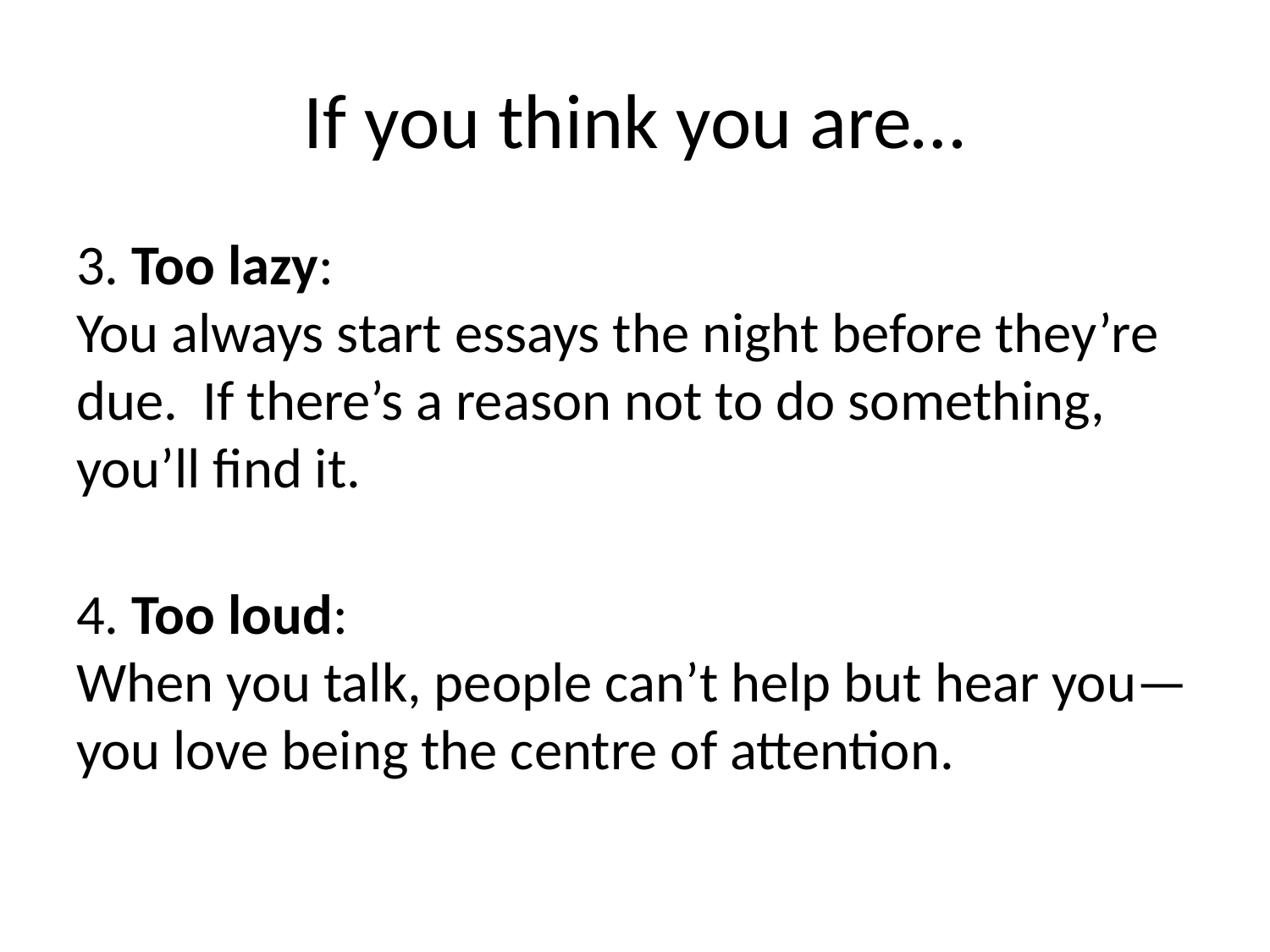

# If you think you are…
3. Too lazy:
You always start essays the night before they’re due.  If there’s a reason not to do something, you’ll find it.
4. Too loud:
When you talk, people can’t help but hear you—you love being the centre of attention.